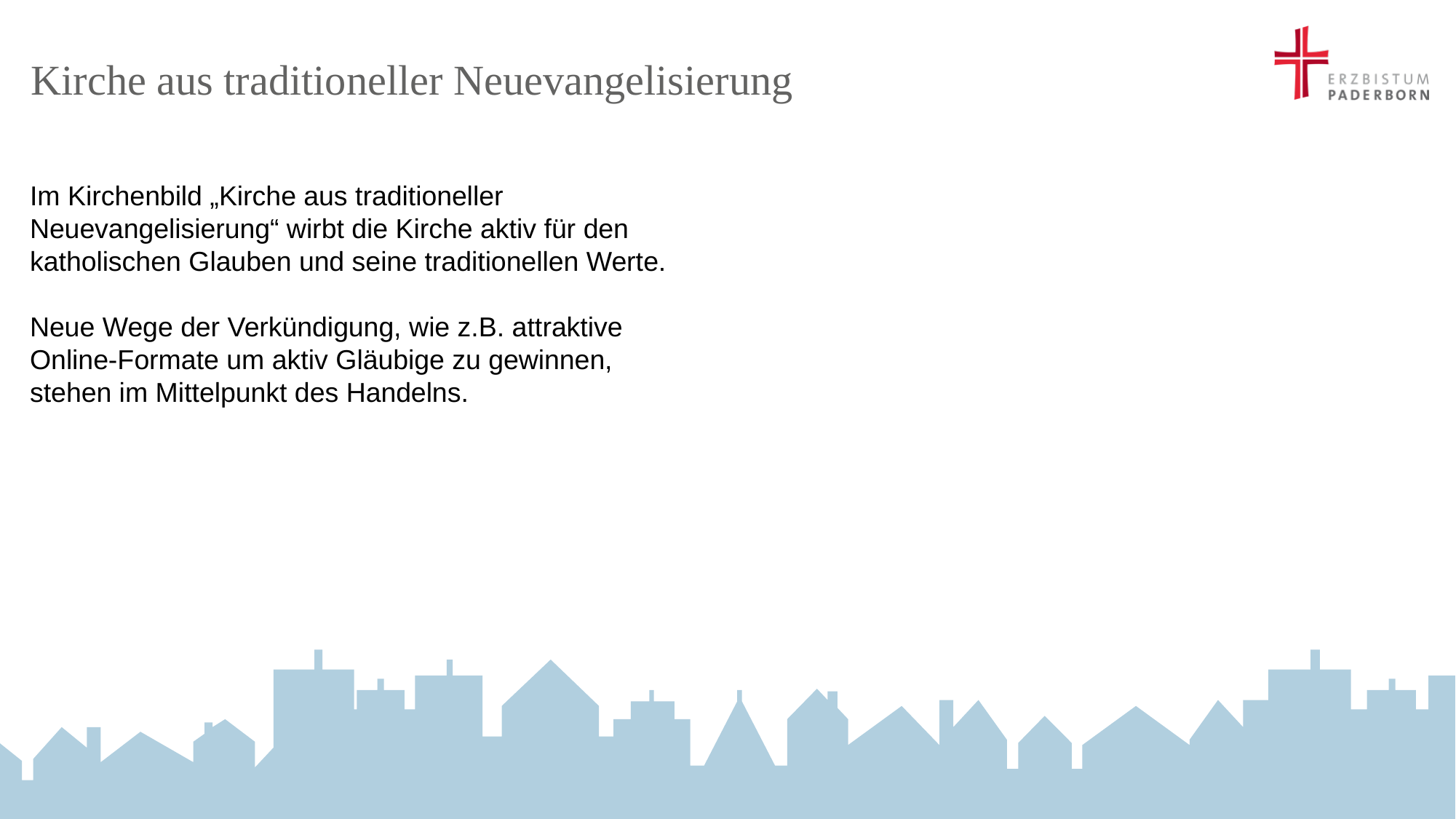

# Kirche aus traditioneller Neuevangelisierung
Im Kirchenbild „Kirche aus traditioneller Neuevangelisierung“ wirbt die Kirche aktiv für den katholischen Glauben und seine traditionellen Werte.

Neue Wege der Verkündigung, wie z.B. attraktive Online-Formate um aktiv Gläubige zu gewinnen, stehen im Mittelpunkt des Handelns.